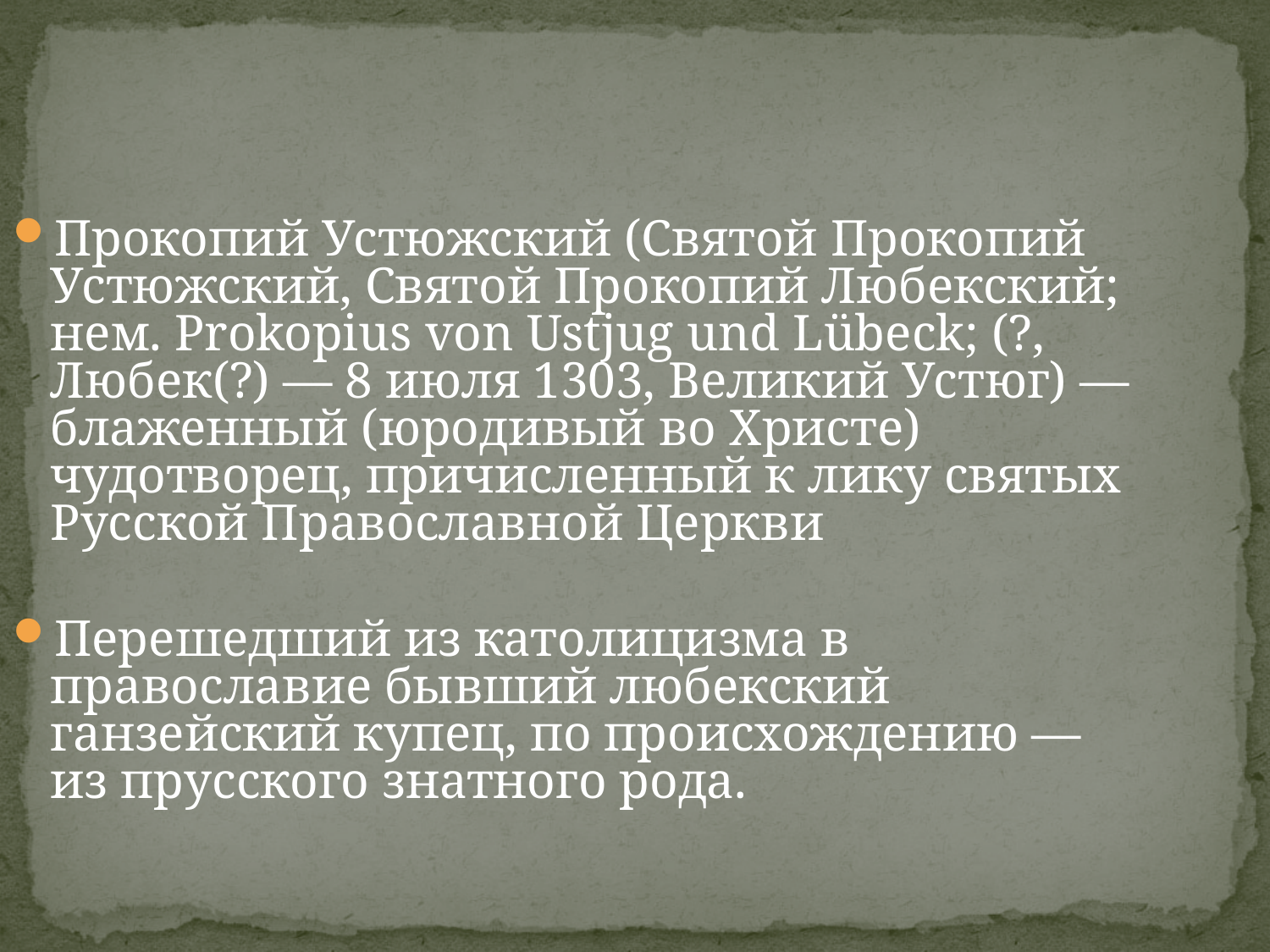

Прокопий Устюжский (Святой Прокопий Устюжский, Святой Прокопий Любекский; нем. Prokopius von Ustjug und Lübeck; (?, Любек(?) — 8 июля 1303, Великий Устюг) — блаженный (юродивый во Христе) чудотворец, причисленный к лику святых Русской Православной Церкви

Перешедший из католицизма в православие бывший любекский ганзейский купец, по происхождению — из прусского знатного рода.